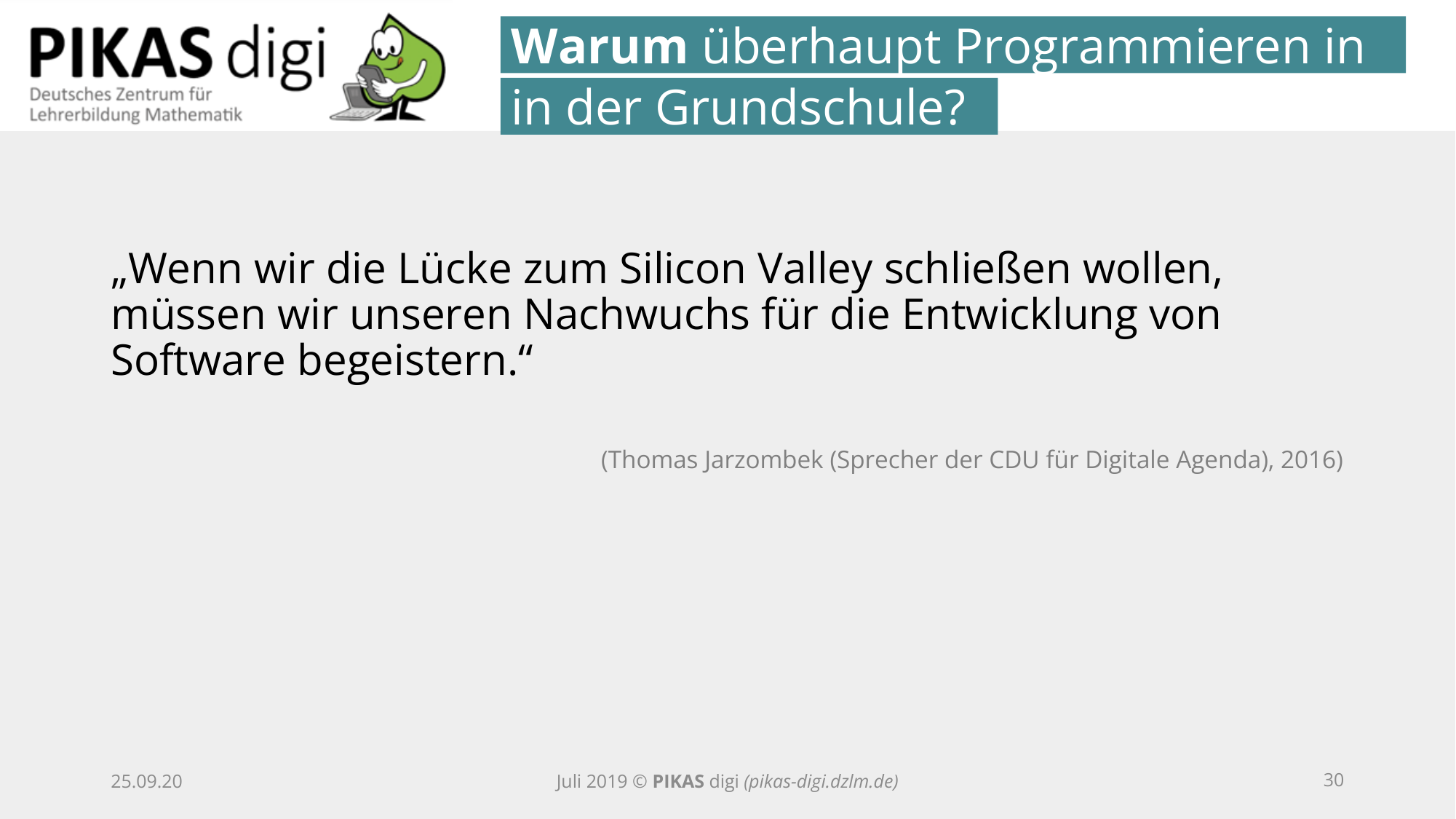

Warum überhaupt Programmieren in
in der Grundschule?
„Wenn wir die Lücke zum Silicon Valley schließen wollen, müssen wir unseren Nachwuchs für die Entwicklung von Software begeistern.“

(Thomas Jarzombek (Sprecher der CDU für Digitale Agenda), 2016)

25.09.20
Juli 2019 © PIKAS digi (pikas-digi.dzlm.de)
30